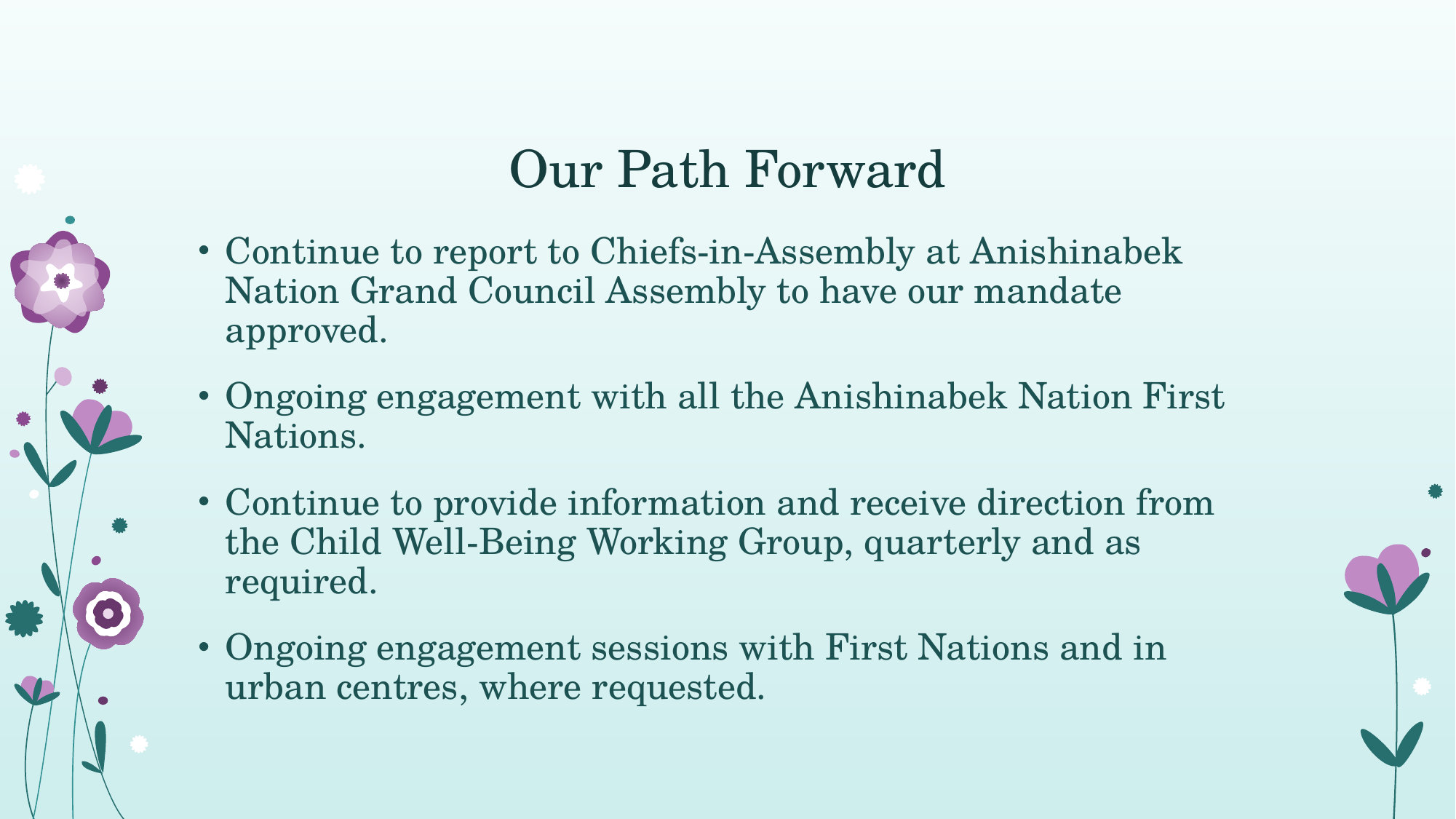

# Our Path Forward
Continue to report to Chiefs-in-Assembly at Anishinabek Nation Grand Council Assembly to have our mandate approved.
Ongoing engagement with all the Anishinabek Nation First Nations.
Continue to provide information and receive direction from the Child Well-Being Working Group, quarterly and as required.
Ongoing engagement sessions with First Nations and in urban centres, where requested.